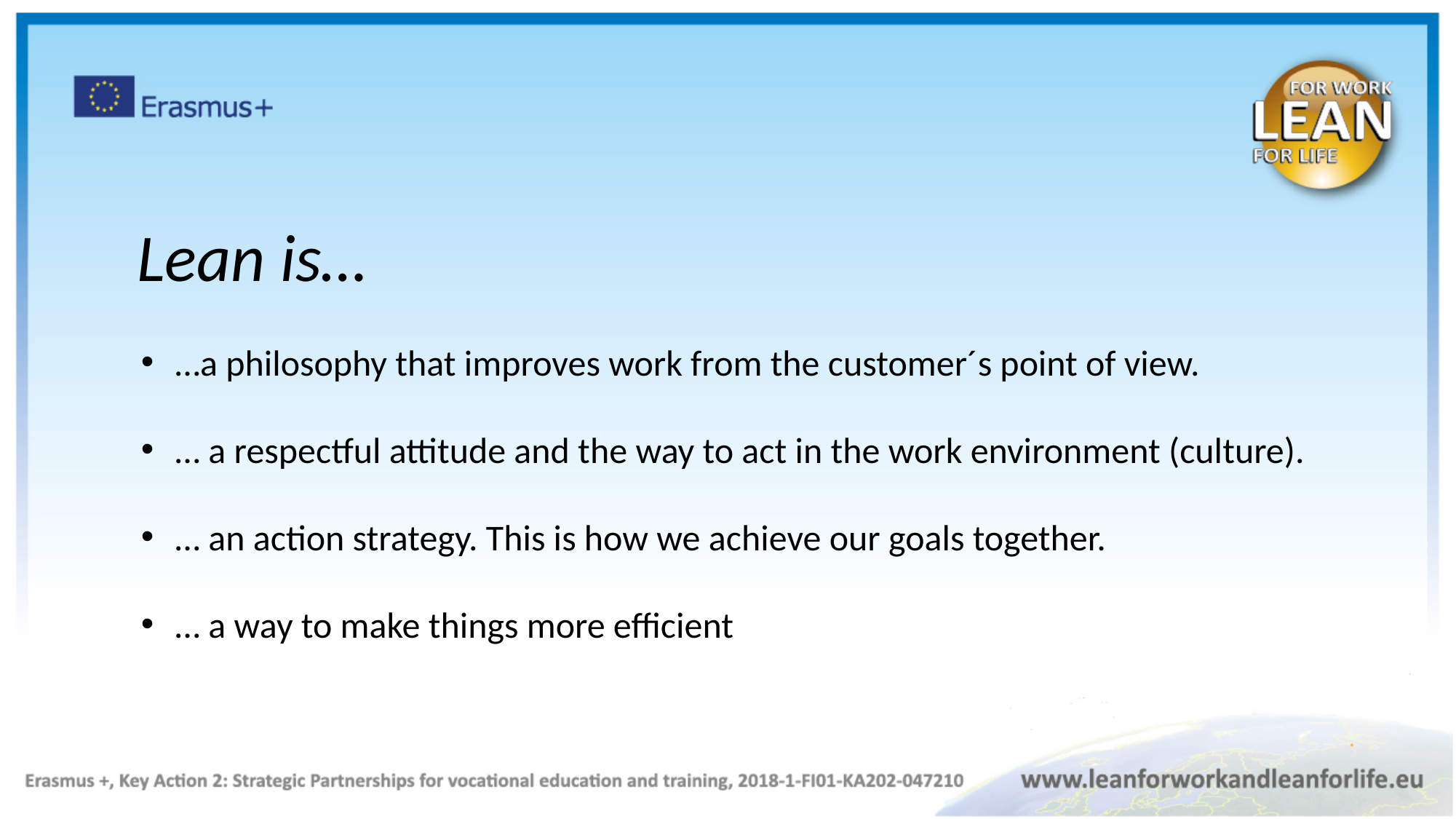

Lean is…
…a philosophy that improves work from the customer´s point of view.

… a respectful attitude and the way to act in the work environment (culture).

… an action strategy. This is how we achieve our goals together.

… a way to make things more efficient